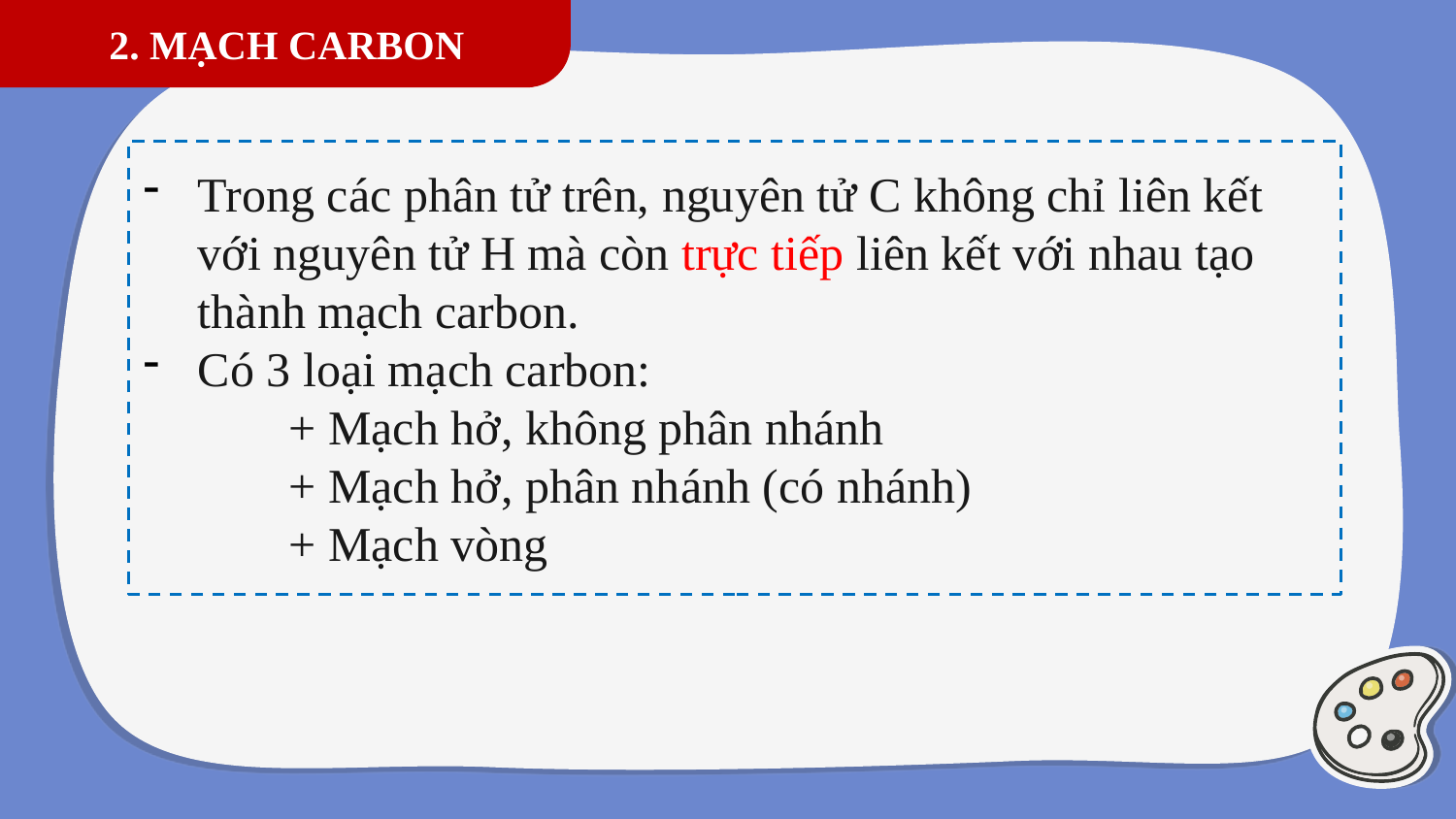

2. MẠCH CARBON
Trong các phân tử trên, nguyên tử C không chỉ liên kết với nguyên tử H mà còn trực tiếp liên kết với nhau tạo thành mạch carbon.
Có 3 loại mạch carbon:
	+ Mạch hở, không phân nhánh
	+ Mạch hở, phân nhánh (có nhánh)
	+ Mạch vòng